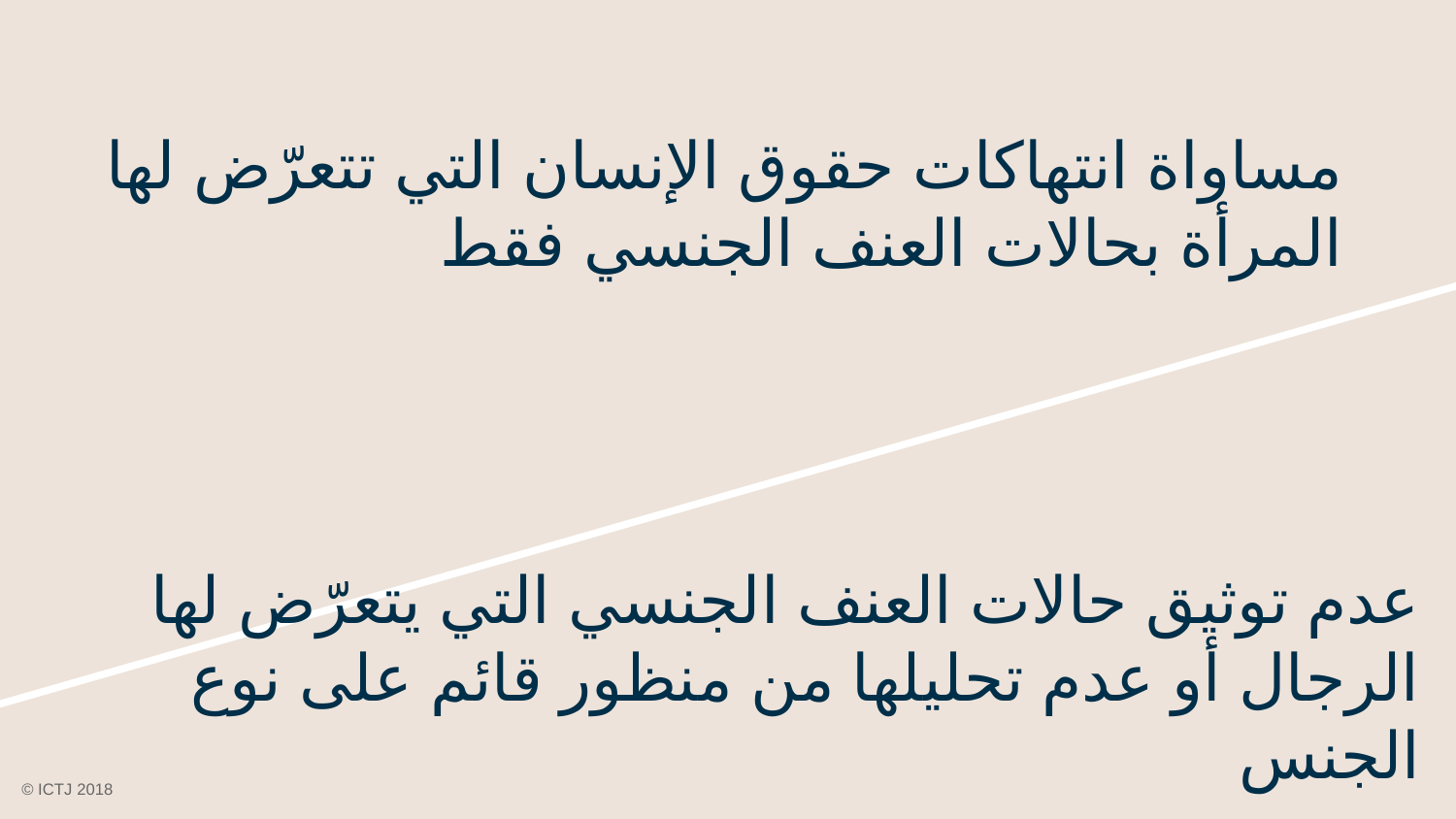

# مساواة انتهاكات حقوق الإنسان التي تتعرّض لها المرأة بحالات العنف الجنسي فقط
عدم توثيق حالات العنف الجنسي التي يتعرّض لها الرجال أو عدم تحليلها من منظور قائم على نوع الجنس
© ICTJ 2018